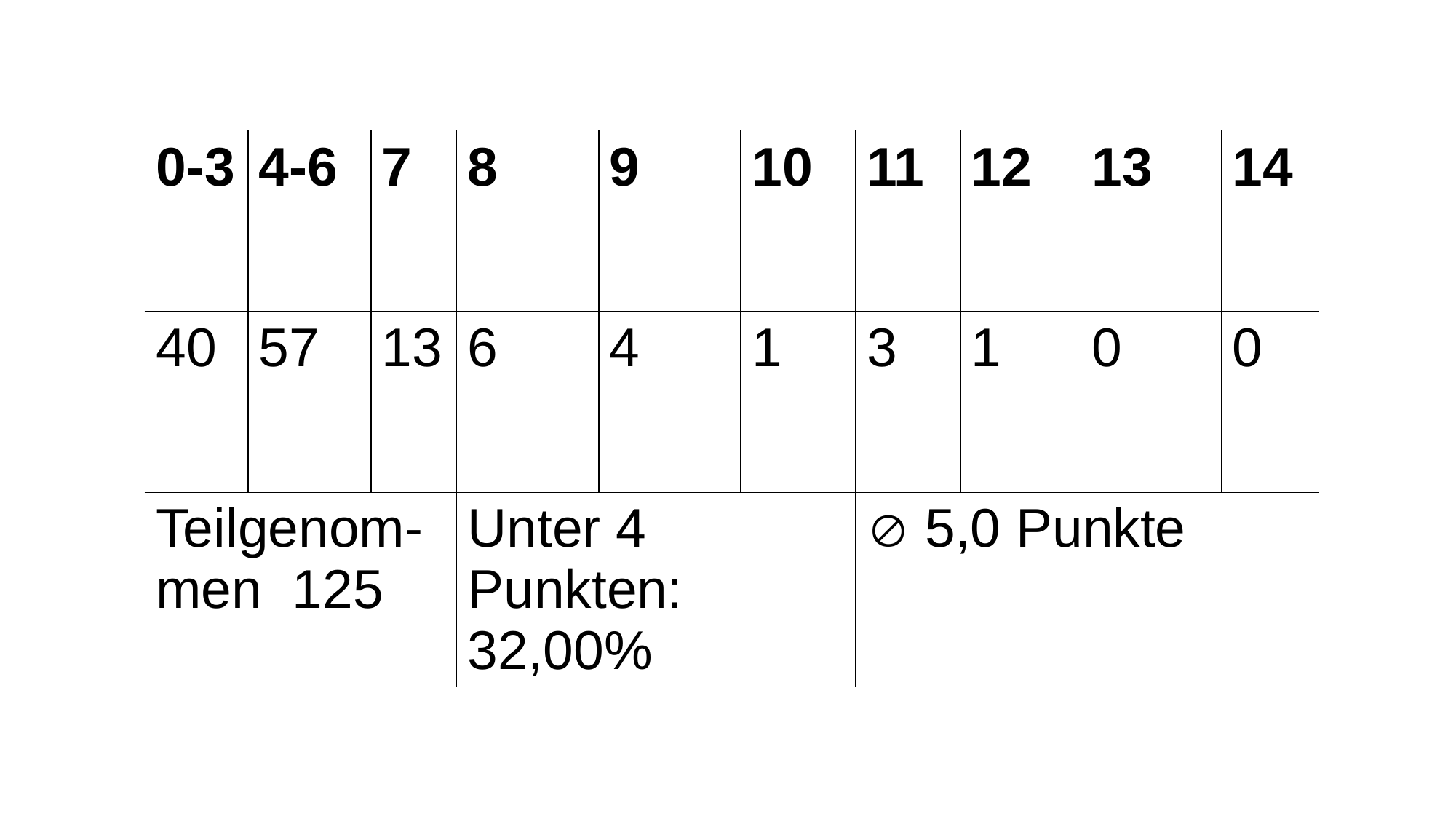

| 0-3 | 4-6 | 7 | 8 | 9 | 10 | 11 | 12 | 13 |  | 14 |
| --- | --- | --- | --- | --- | --- | --- | --- | --- | --- | --- |
| 40 | 57 | 13 | 6 | 4 | 1 | 3 | 1 | 0 |  | 0 |
| Teilgenom-men 125 |  |  | Unter 4 Punkten: 32,00% |  |  | ∅ 5,0 Punkte |  |  |  |  |